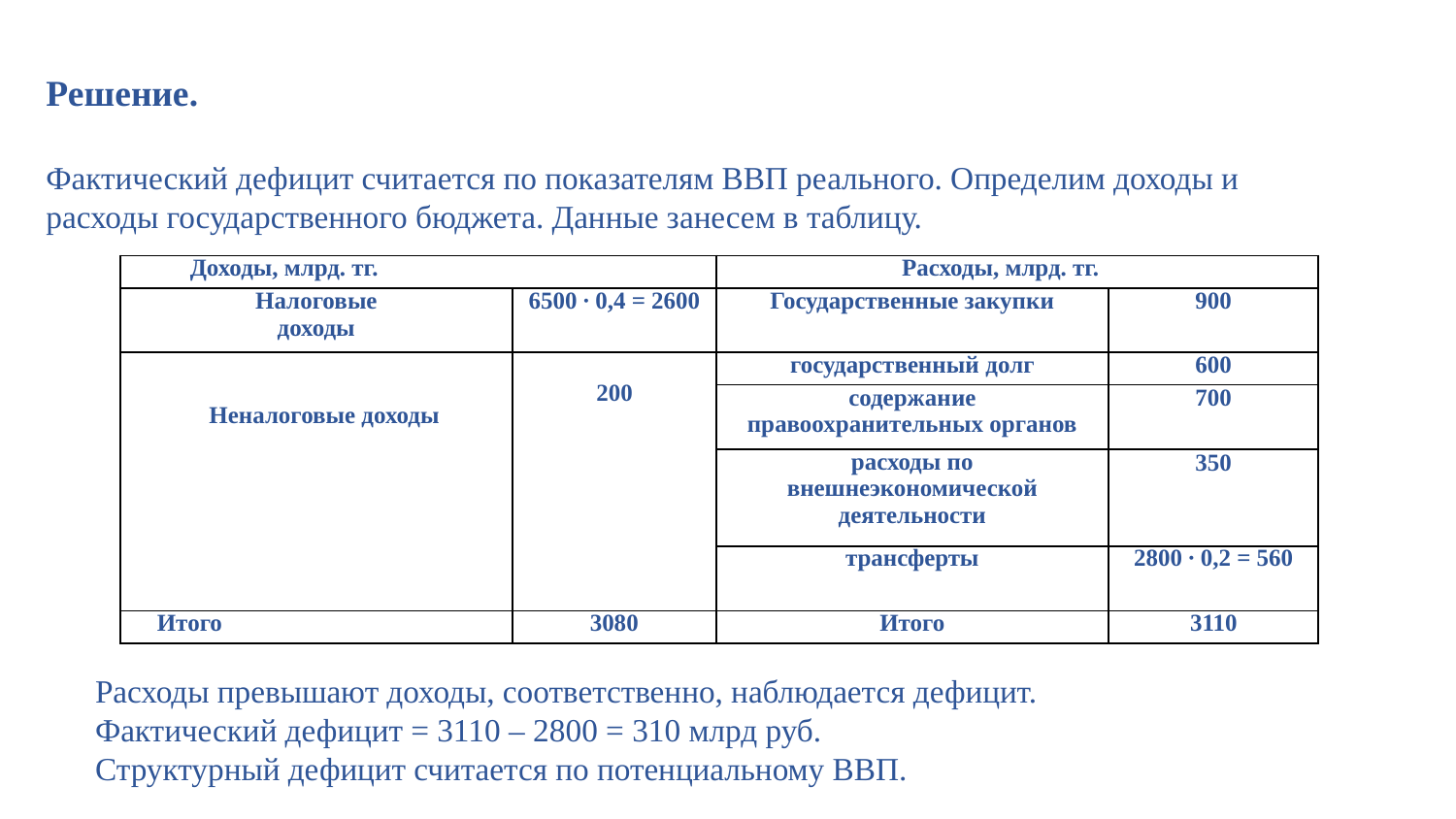

Решение.

Фактический дефицит считается по показателям ВВП реального. Определим доходы и расходы государственного бюджета. Данные занесем в таблицу.

| Доходы, млрд. тг. |  | Расходы, млрд. тг. |  |
| --- | --- | --- | --- |
| Налоговые доходы | 6500 ∙ 0,4 = 2600 | Государственные закупки | 900 |
| Неналоговые доходы | 200 | государственный долг | 600 |
|  |  | содержание правоохранительных органов | 700 |
|  |  | расходы по внешнеэкономической деятельности | 350 |
|  |  | трансферты | 2800 ∙ 0,2 = 560 |
| Итого | 3080 | Итого | 3110 |
Расходы превышают доходы, соответственно, наблюдается дефицит.
Фактический дефицит = 3110 – 2800 = 310 млрд руб.
Структурный дефицит считается по потенциальному ВВП.